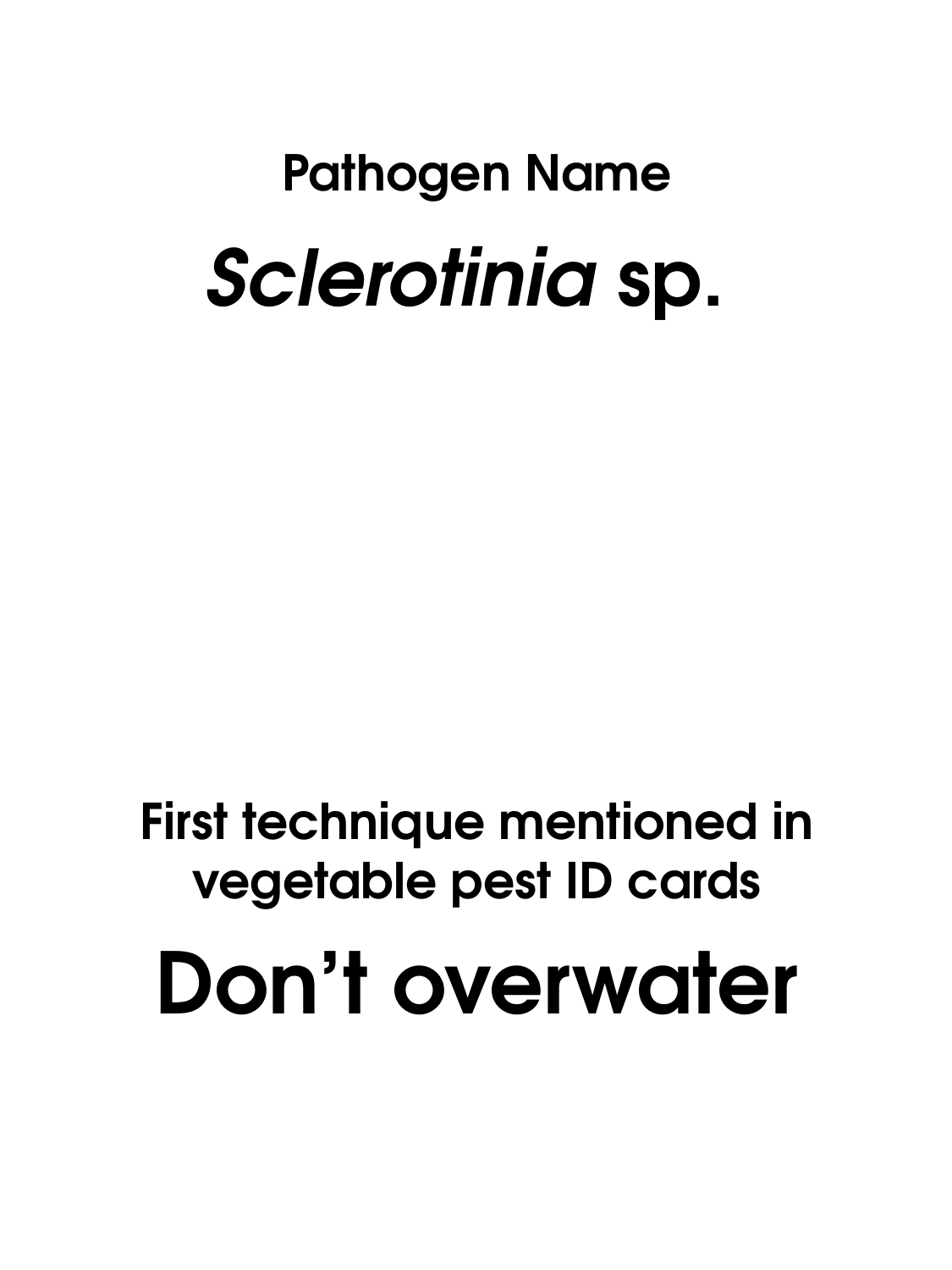

Pathogen Name
Sclerotinia sp.
First technique mentioned in vegetable pest ID cards
Don’t overwater